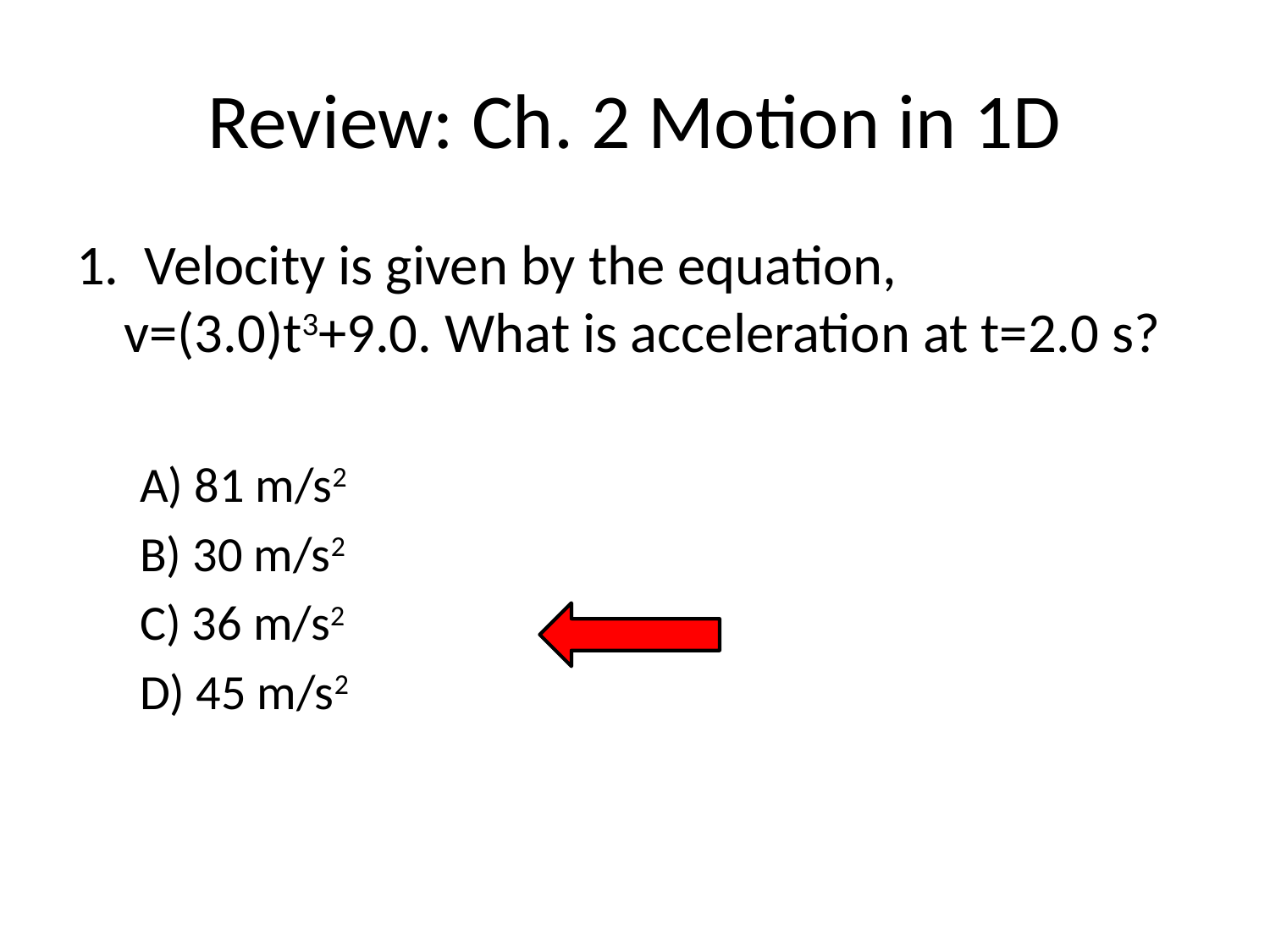

# Review: Ch. 2 Motion in 1D
1.  Velocity is given by the equation, v=(3.0)t3+9.0. What is acceleration at t=2.0 s?

A) 81 m/s2
B) 30 m/s2
C) 36 m/s2
D) 45 m/s2